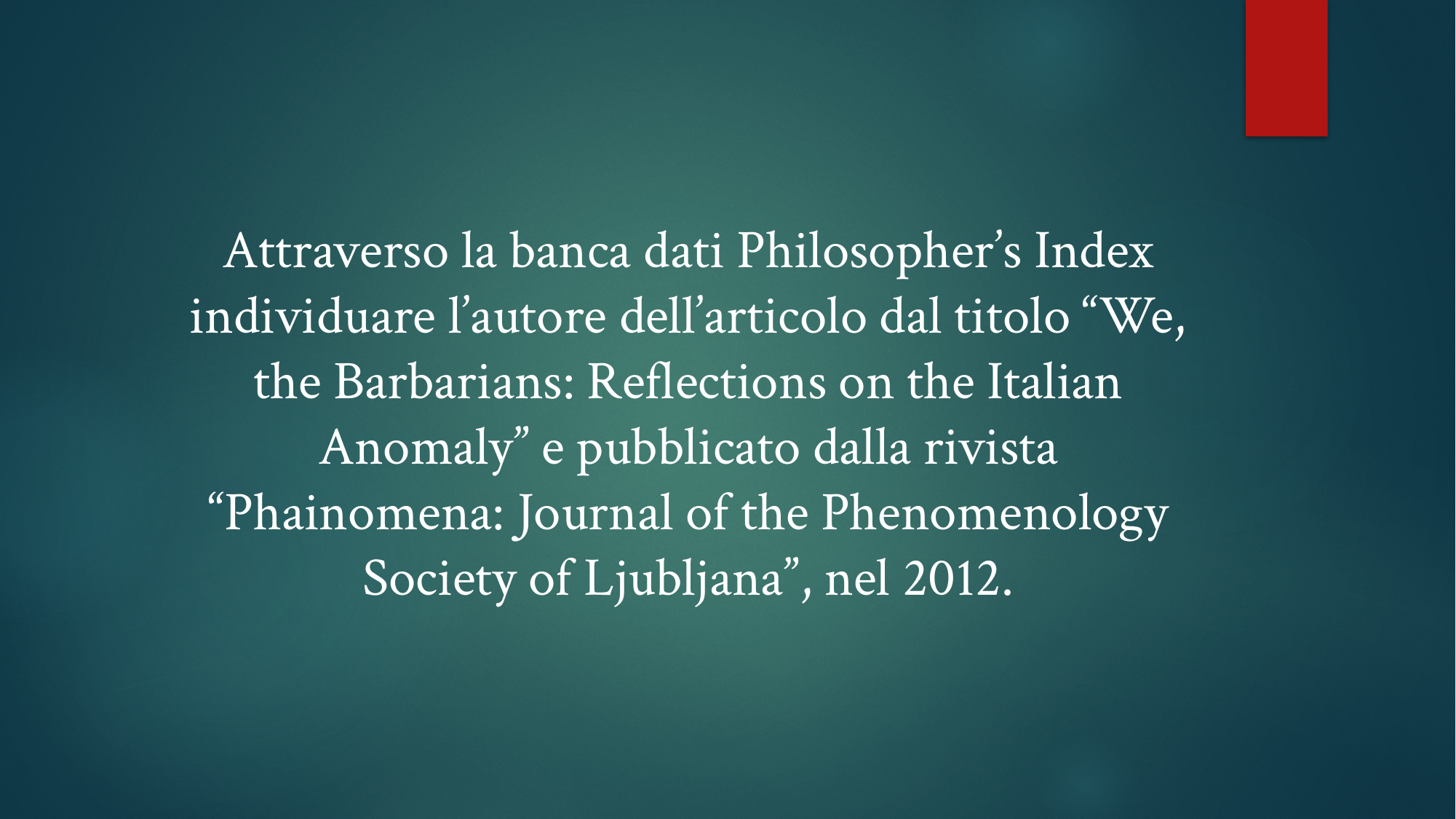

#
Attraverso la banca dati Philosopher’s Index individuare l’autore dell’articolo dal titolo “We, the Barbarians: Reflections on the Italian Anomaly” e pubblicato dalla rivista “Phainomena: Journal of the Phenomenology Society of Ljubljana”, nel 2012.